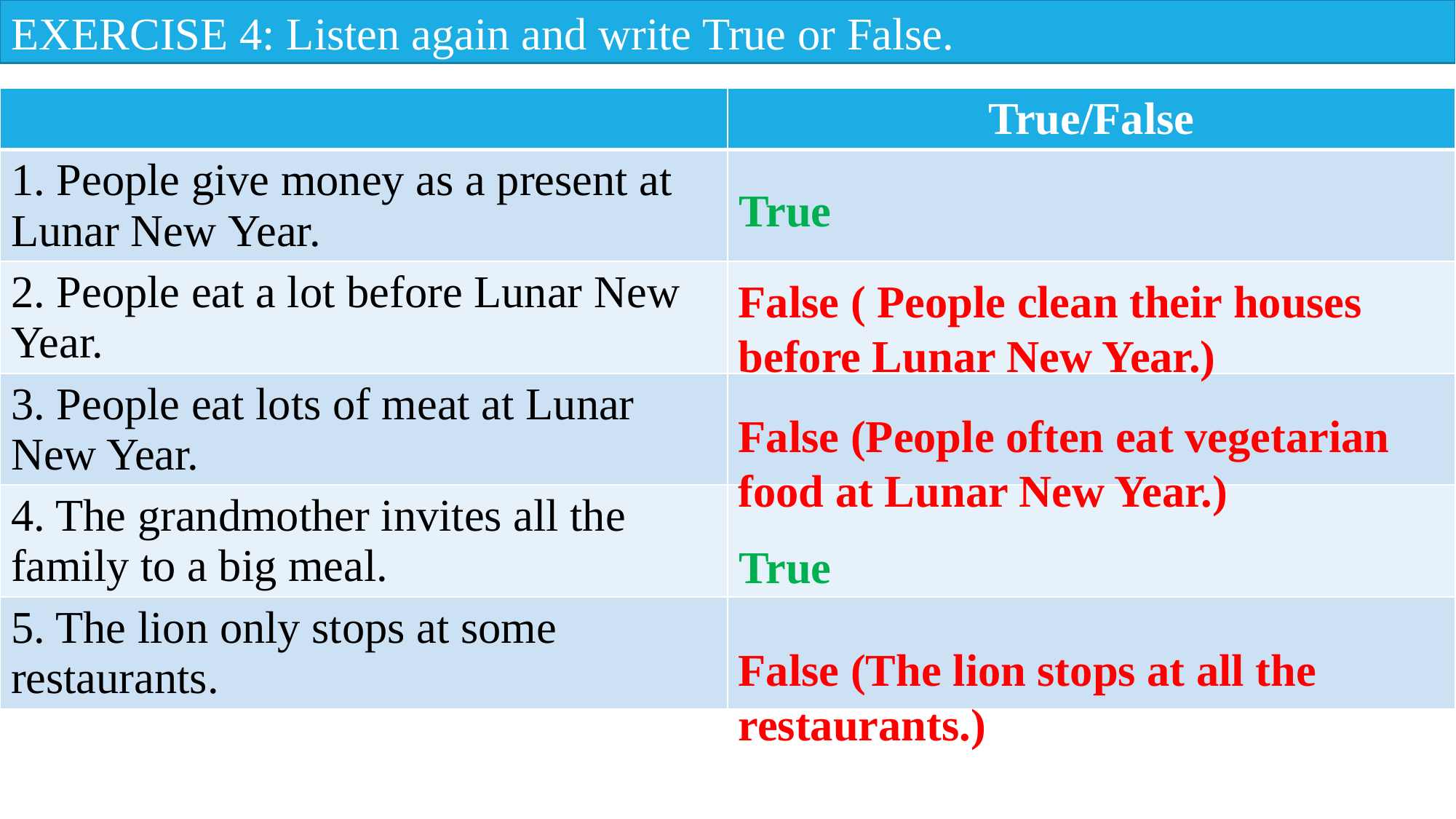

EXERCISE 4: Listen again and write True or False.
|  | True/False |
| --- | --- |
| 1. People give money as a present at Lunar New Year. |  |
| 2. People eat a lot before Lunar New Year. |  |
| 3. People eat lots of meat at Lunar New Year. |  |
| 4. The grandmother invites all the family to a big meal. |  |
| 5. The lion only stops at some restaurants. |  |
True
False ( People clean their houses before Lunar New Year.)
False (People often eat vegetarian food at Lunar New Year.)
True
False (The lion stops at all the restaurants.)